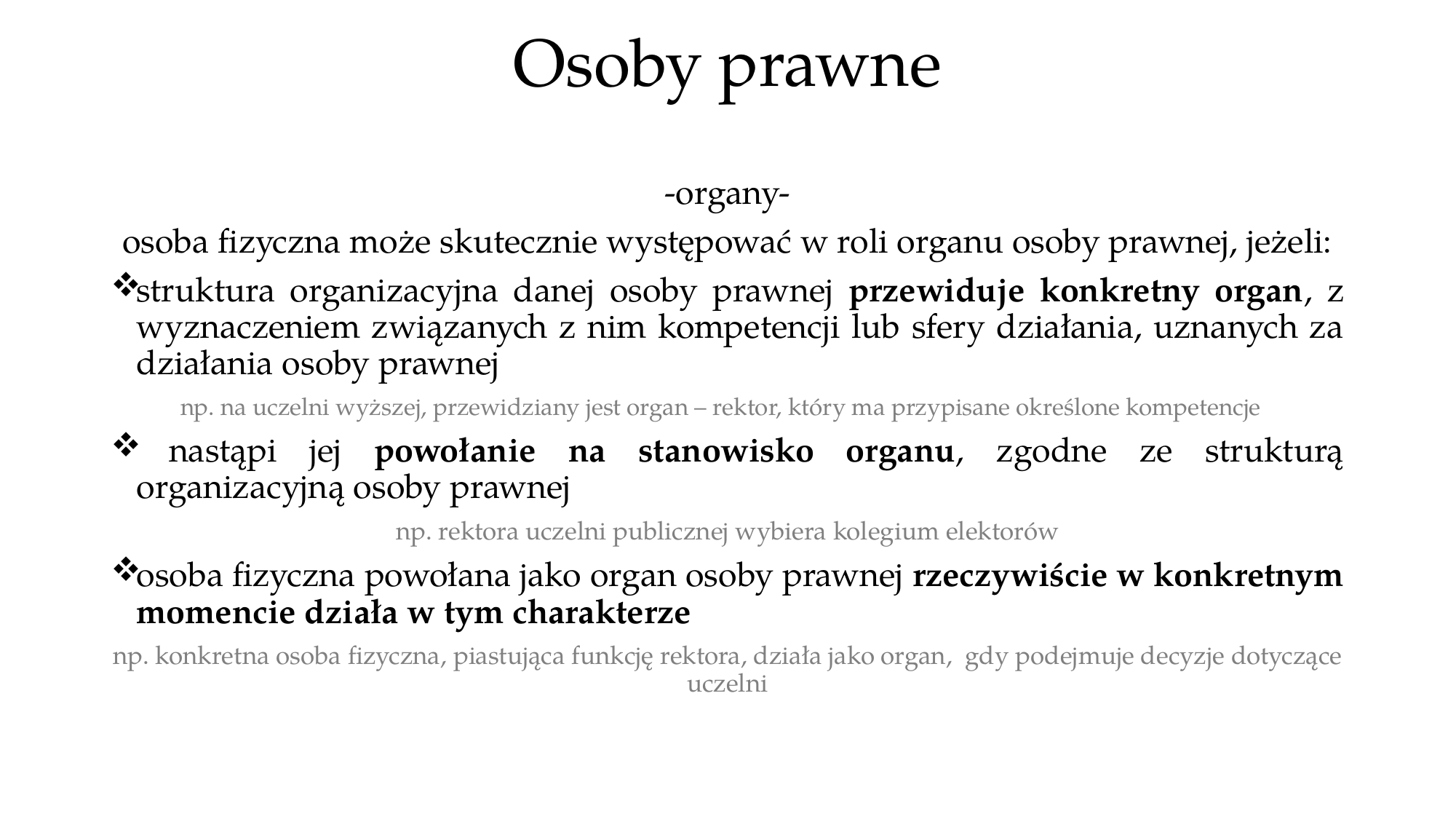

# Osoby prawne
-organy-
osoba fizyczna może skutecznie występować w roli organu osoby prawnej, jeżeli:
struktura organizacyjna danej osoby prawnej przewiduje konkretny organ, z wyznaczeniem związanych z nim kompetencji lub sfery działania, uznanych za działania osoby prawnej
np. na uczelni wyższej, przewidziany jest organ – rektor, który ma przypisane określone kompetencje
 nastąpi jej powołanie na stanowisko organu, zgodne ze strukturą organizacyjną osoby prawnej
np. rektora uczelni publicznej wybiera kolegium elektorów
osoba fizyczna powołana jako organ osoby prawnej rzeczywiście w konkretnym momencie działa w tym charakterze
np. konkretna osoba fizyczna, piastująca funkcję rektora, działa jako organ,  gdy podejmuje decyzje dotyczące uczelni